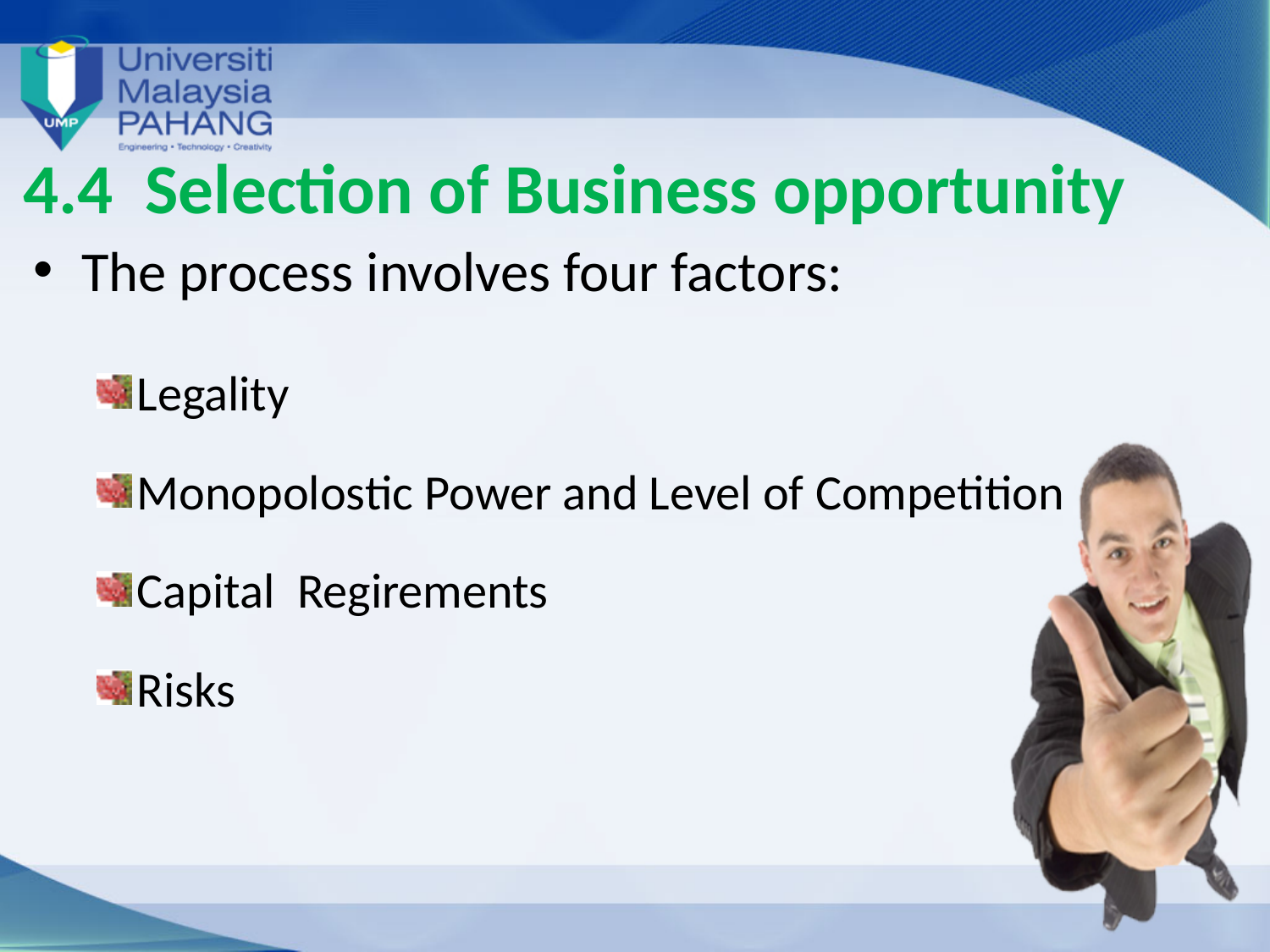

# 4.4  Selection of Business opportunity
The process involves four factors:

Legality
Monopolostic Power and Level of Competition
Capital  Regirements
Risks